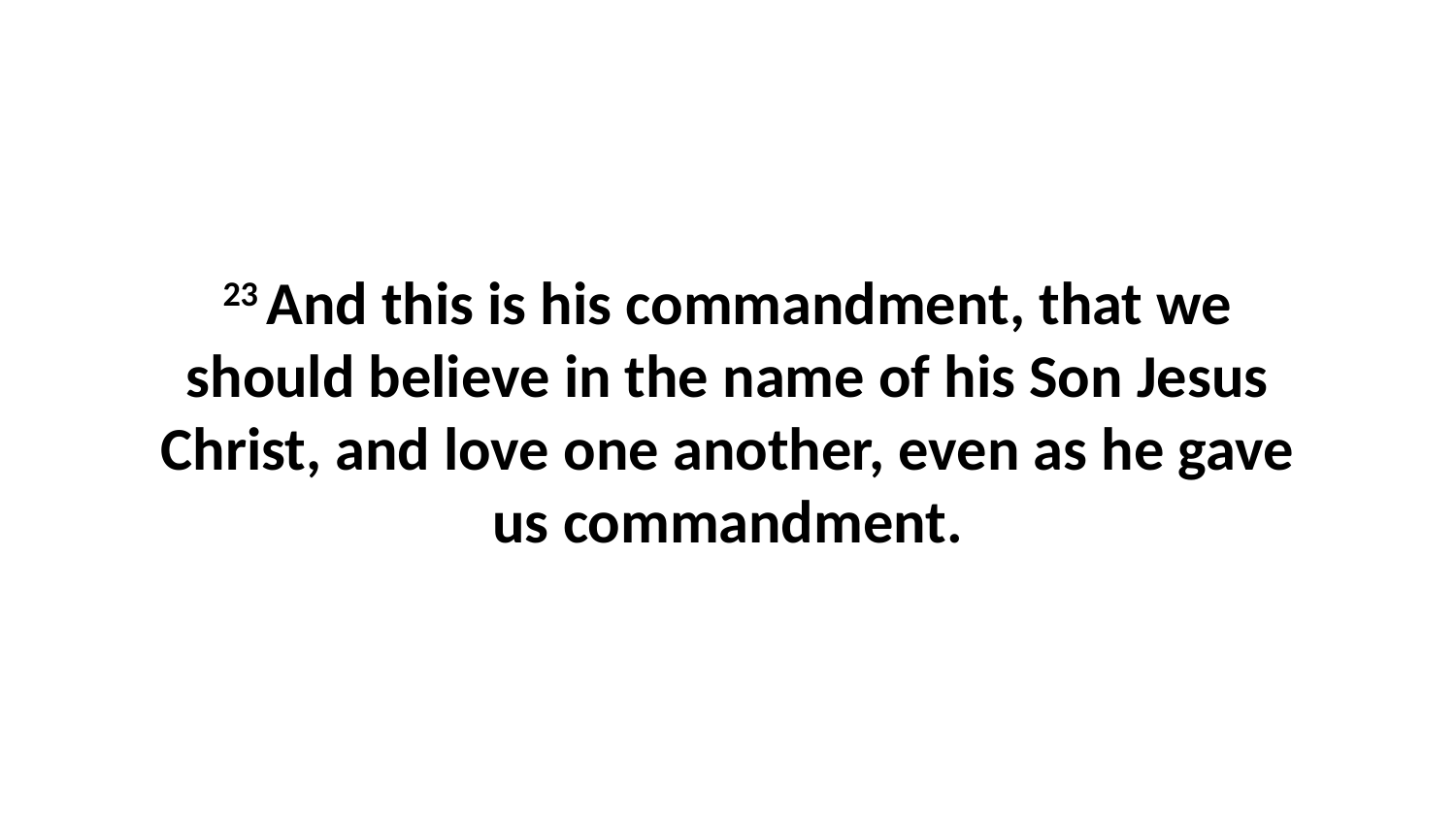

23 And this is his commandment, that we should believe in the name of his Son Jesus Christ, and love one another, even as he gave us commandment.